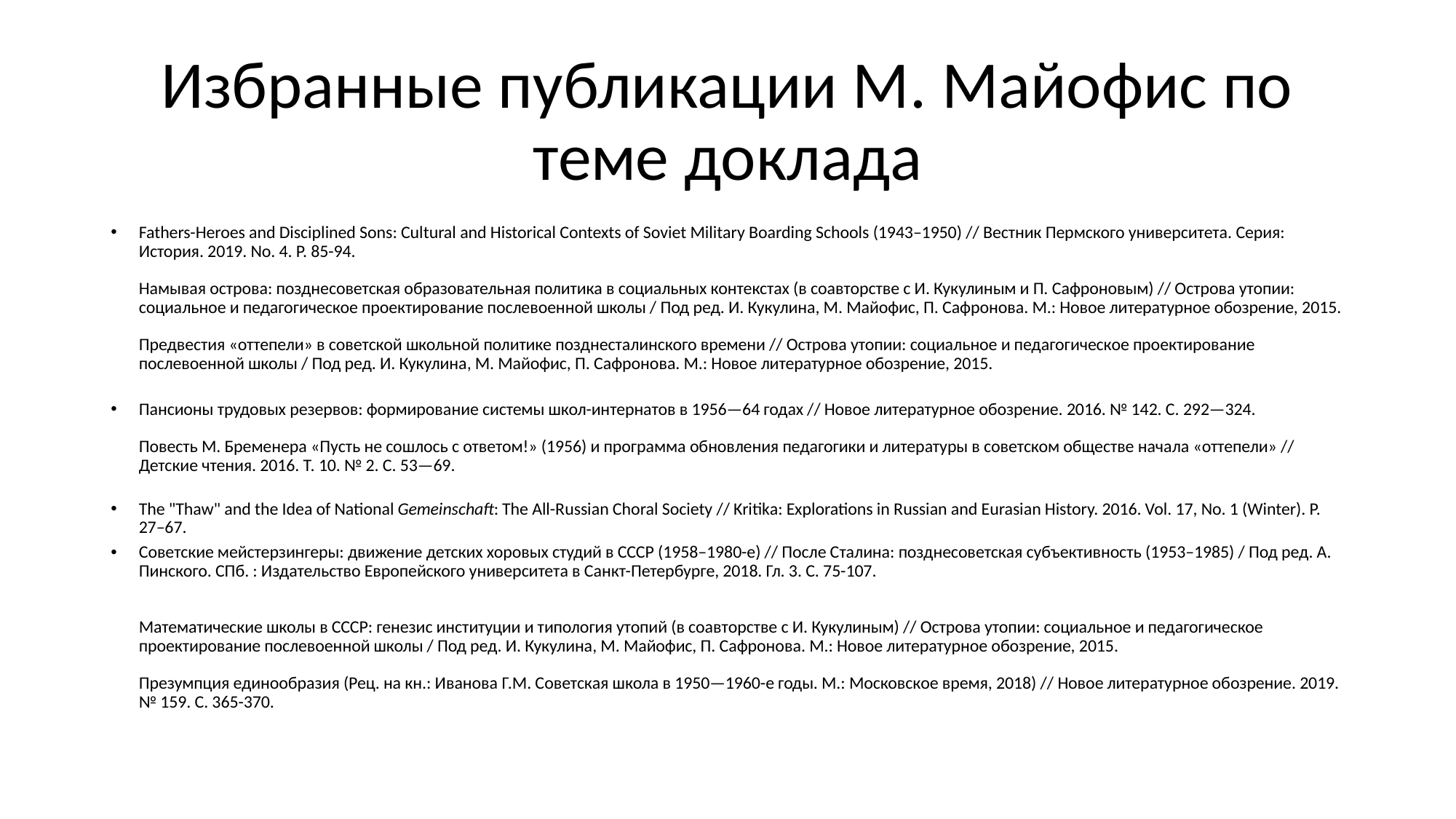

# Избранные публикации М. Майофис по теме доклада
Fathers-Heroes and Disciplined Sons: Cultural and Historical Contexts of Soviet Military Boarding Schools (1943–1950) // Вестник Пермского университета. Серия: История. 2019. No. 4. P. 85-94.
Намывая острова: позднесоветская образовательная политика в социальных контекстах (в соавторстве с И. Кукулиным и П. Сафроновым) // Острова утопии: социальное и педагогическое проектирование послевоенной школы / Под ред. И. Кукулина, М. Майофис, П. Сафронова. М.: Новое литературное обозрение, 2015.
Предвестия «оттепели» в советской школьной политике позднесталинского времени // Острова утопии: социальное и педагогическое проектирование послевоенной школы / Под ред. И. Кукулина, М. Майофис, П. Сафронова. М.: Новое литературное обозрение, 2015.
Пансионы трудовых резервов: формирование системы школ-интернатов в 1956—64 годах // Новое литературное обозрение. 2016. № 142. С. 292—324.
Повесть М. Бременера «Пусть не сошлось с ответом!» (1956) и программа обновления педагогики и литературы в советском обществе начала «оттепели» // Детские чтения. 2016. Т. 10. № 2. С. 53—69.
The "Thaw" and the Idea of National Gemeinschaft: The All-Russian Choral Society // Kritika: Explorations in Russian and Eurasian History. 2016. Vol. 17, No. 1 (Winter). P. 27–67.
Советские мейстерзингеры: движение детских хоровых студий в СССР (1958–1980-е) // После Сталина: позднесоветская субъективность (1953–1985) / Под ред. А. Пинского. СПб. : Издательство Европейского университета в Санкт-Петербурге, 2018. Гл. 3. С. 75-107.
Математические школы в СССР: генезис институции и типология утопий (в соавторстве с И. Кукулиным) // Острова утопии: социальное и педагогическое проектирование послевоенной школы / Под ред. И. Кукулина, М. Майофис, П. Сафронова. М.: Новое литературное обозрение, 2015.
Презумпция единообразия (Рец. на кн.: Иванова Г.М. Советская школа в 1950—1960-е годы. М.: Московское время, 2018) // Новое литературное обозрение. 2019. № 159. С. 365-370.